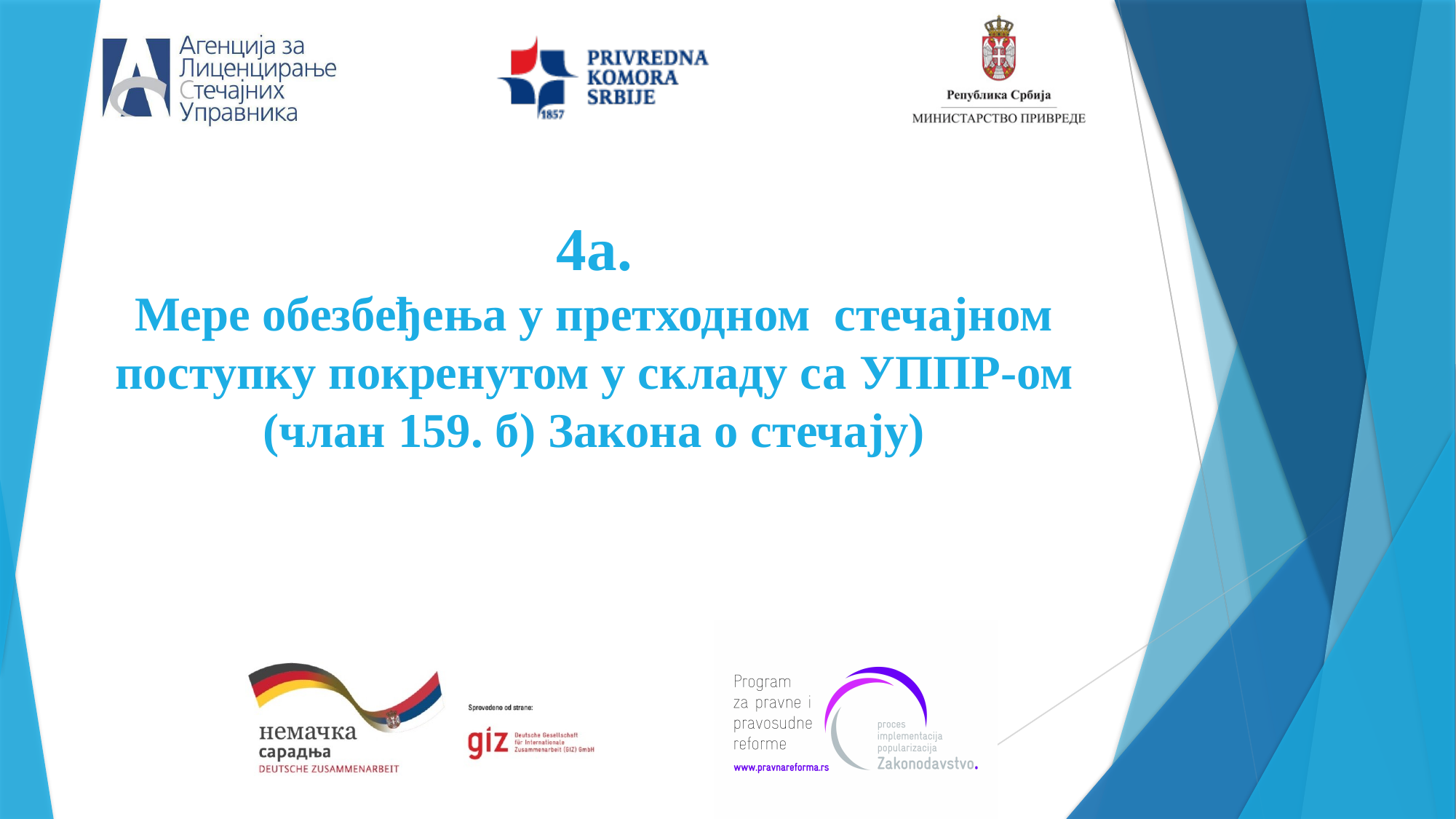

# 4a. Мере обезбеђења у претходном  стечајном поступку покренутом у складу са УППР-ом (члан 159. б) Закона о стечају)